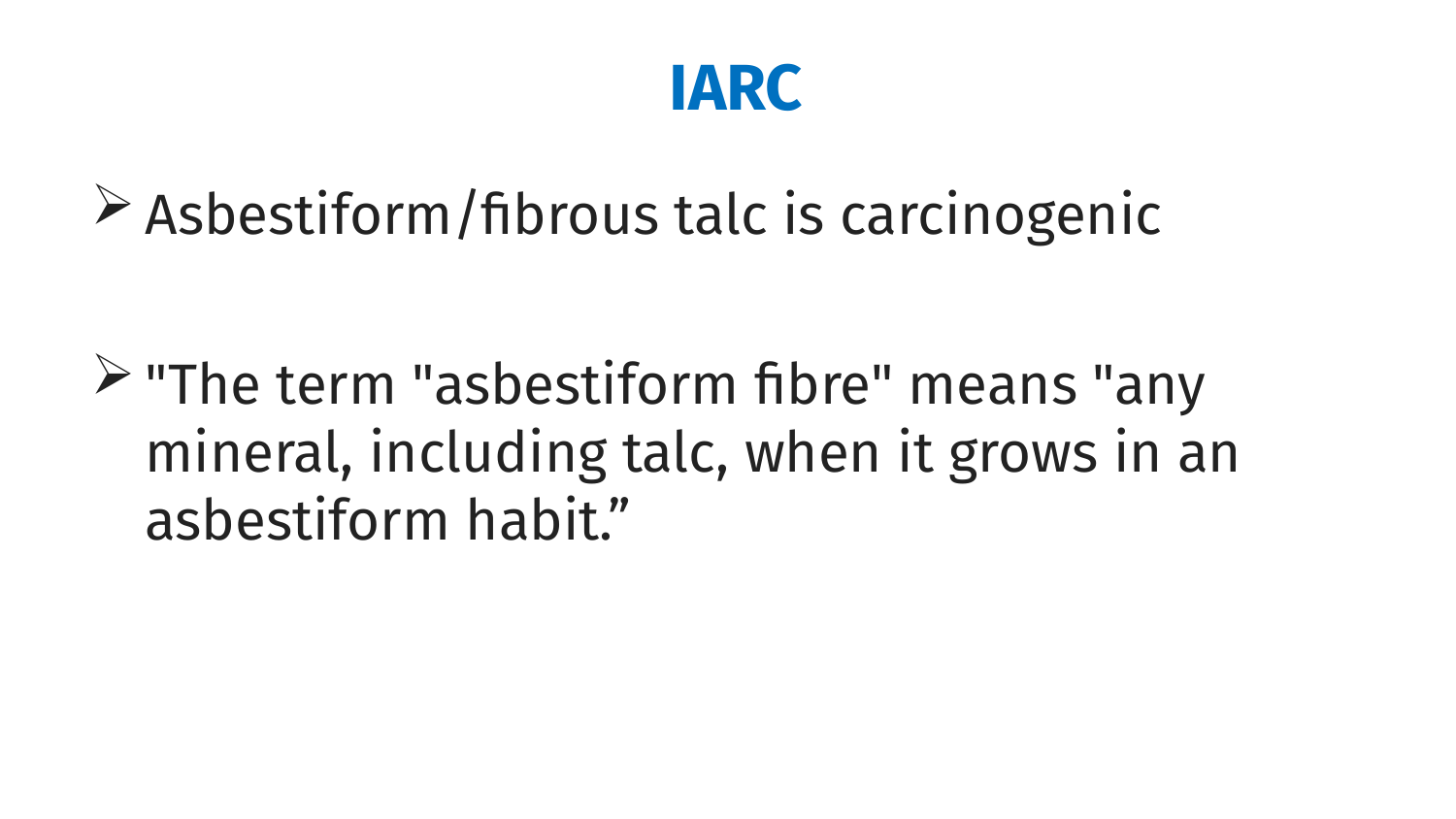

# IARC
Asbestiform/fibrous talc is carcinogenic

"The term "asbestiform fibre" means "any mineral, including talc, when it grows in an asbestiform habit.”